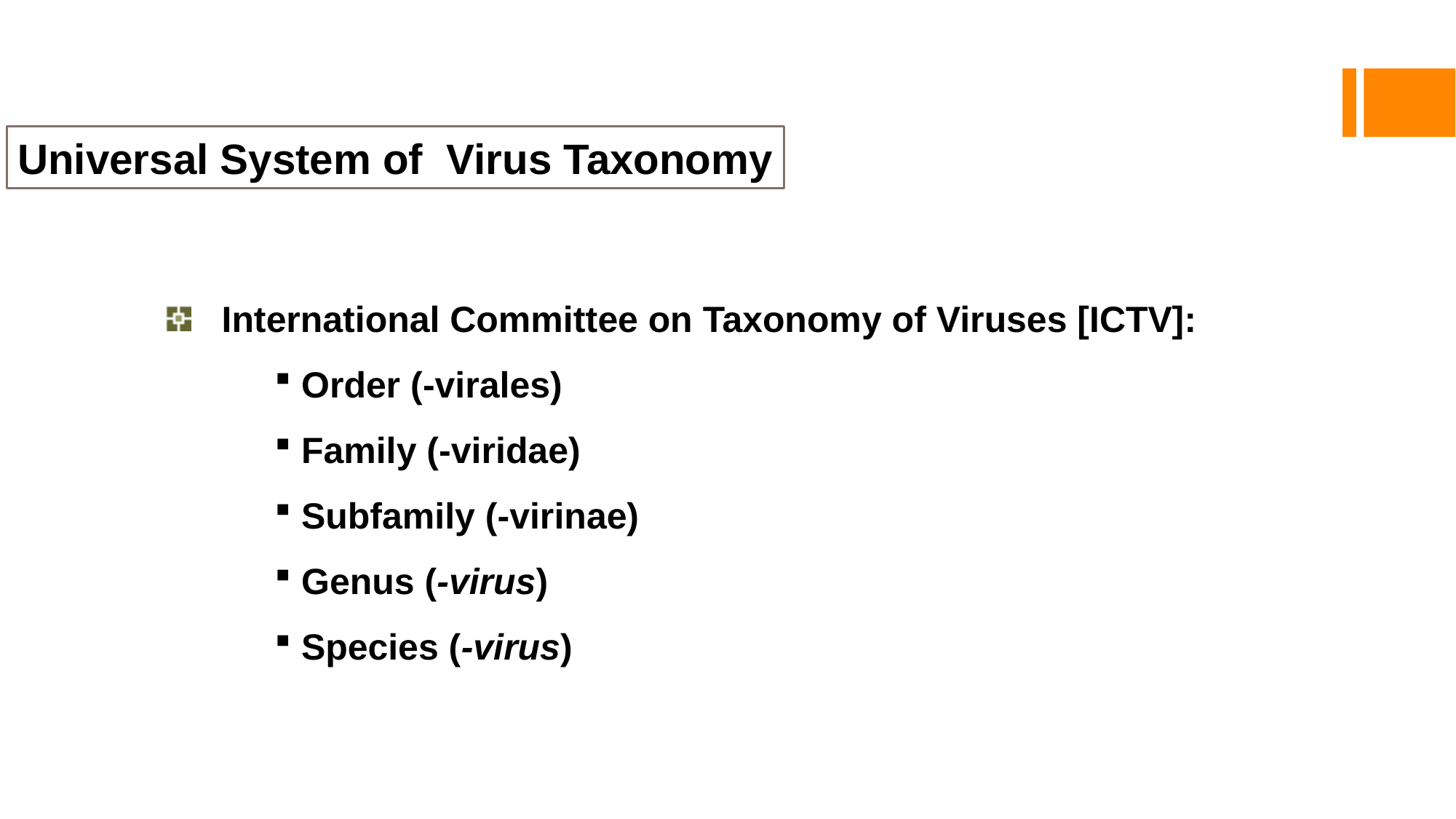

Prof. Dr. Ghada Fahmy Helaly
Universal System of  Virus Taxonomy

   International Committee on Taxonomy of Viruses [ICTV]:
Order (-virales)
Family (-viridae)
Subfamily (-virinae)
Genus (-virus)
Species (-virus)